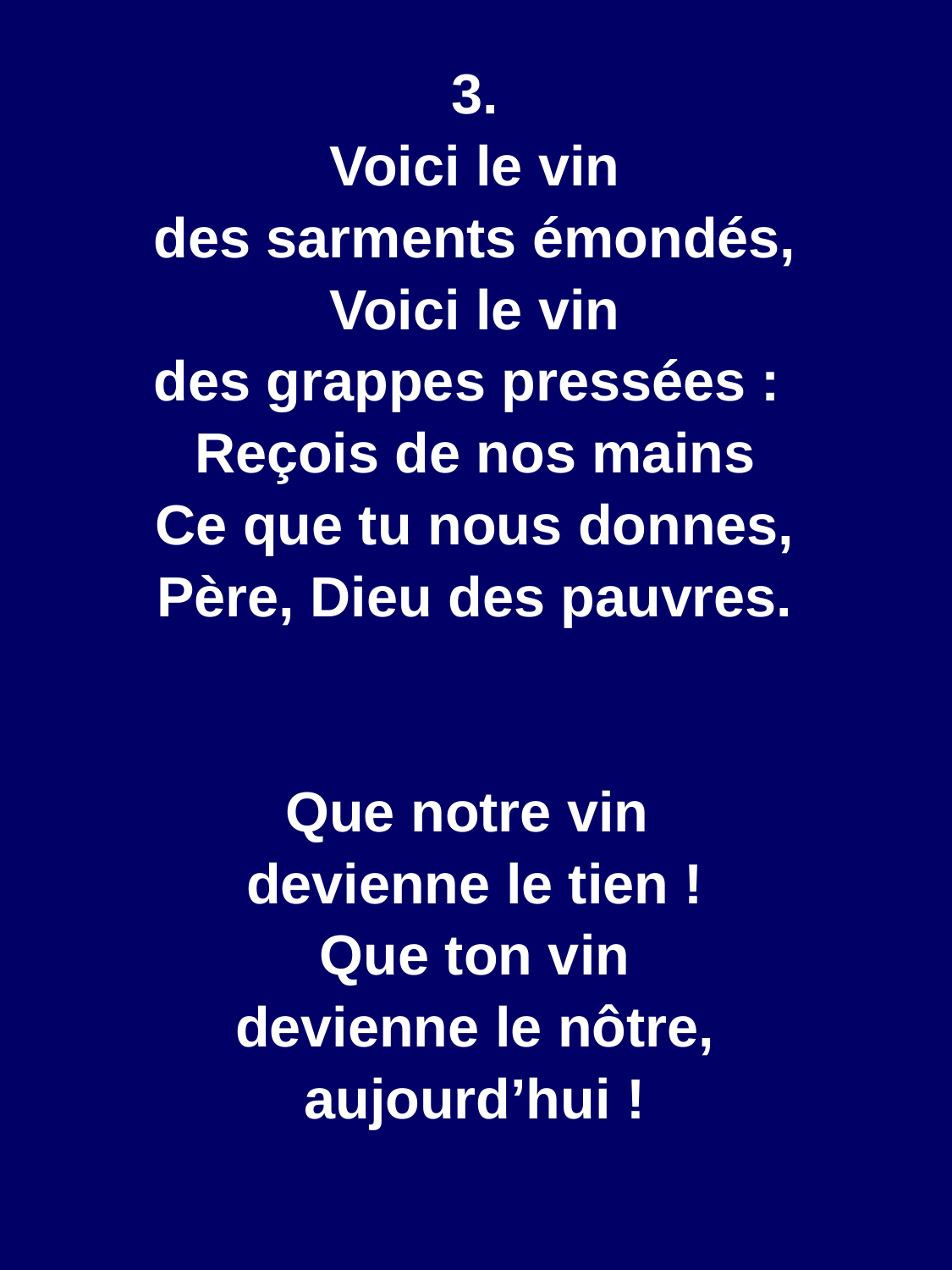

3.
Voici le vin
des sarments émondés,
Voici le vin
des grappes pressées :
Reçois de nos mains
Ce que tu nous donnes,
Père, Dieu des pauvres.

Que notre vin
devienne le tien !
Que ton vin
devienne le nôtre,
aujourd’hui !